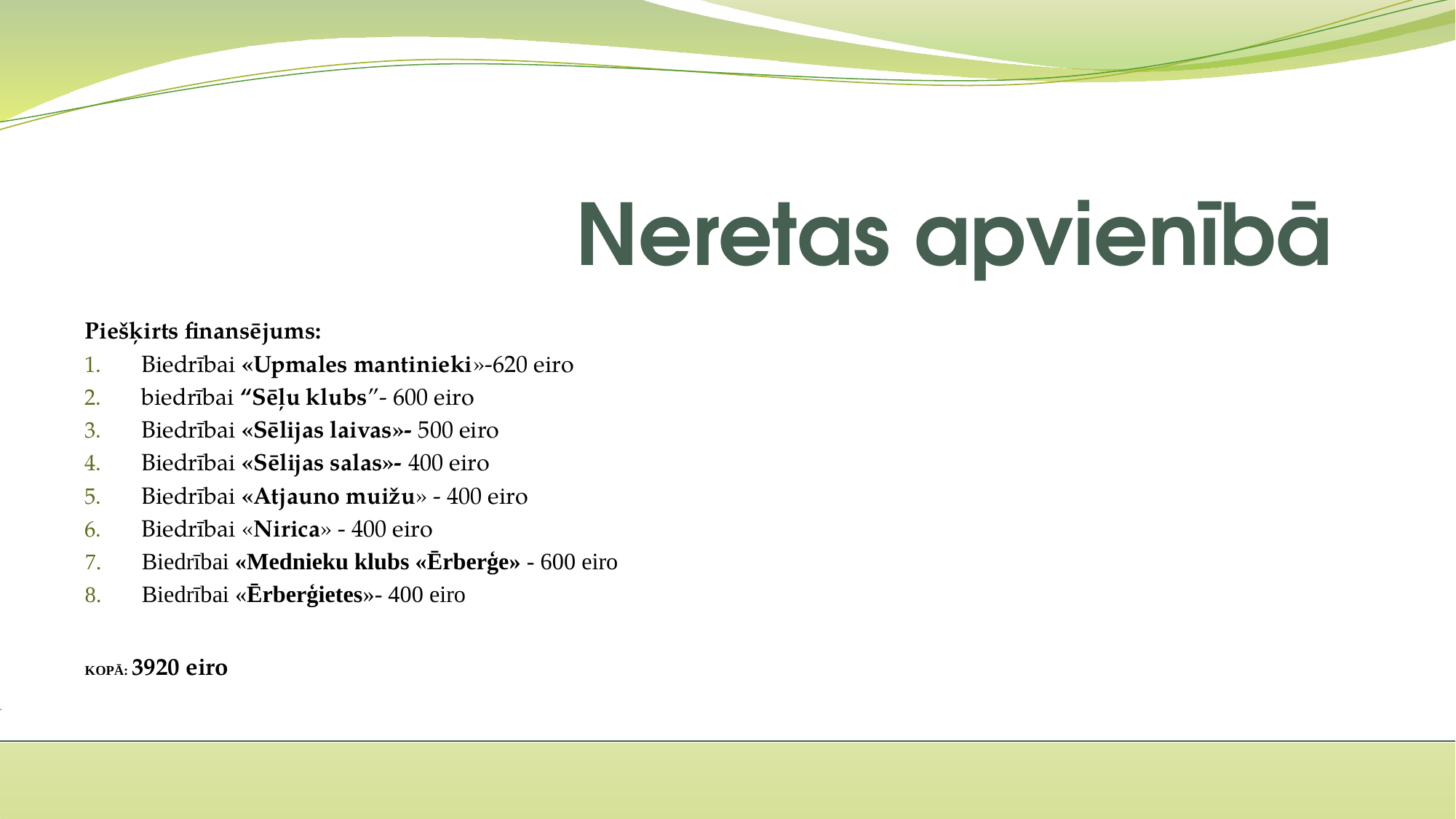

# Neretas apvienībā
Piešķirts finansējums:
Biedrībai «Upmales mantinieki»-620 eiro
biedrībai “Sēļu klubs”- 600 eiro
Biedrībai «Sēlijas laivas»- 500 eiro
Biedrībai «Sēlijas salas»- 400 eiro
Biedrībai «Atjauno muižu» - 400 eiro
Biedrībai «Nirica» - 400 eiro
Biedrībai «Mednieku klubs «Ērberģe» - 600 eiro
Biedrībai «Ērberģietes»- 400 eiro

KOPĀ: 3920 eiro